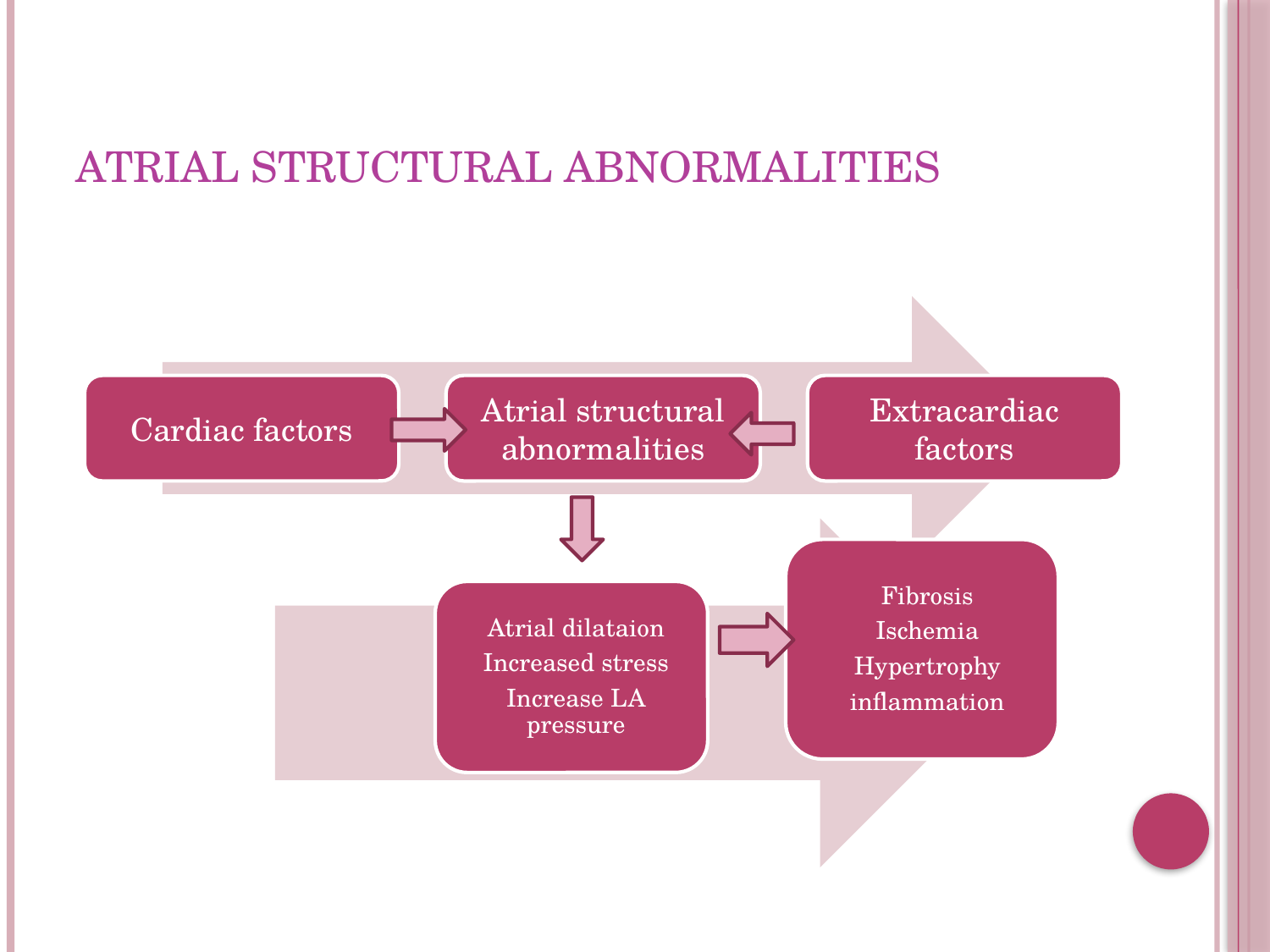

# ATRIAL STRUCTURAL ABNORMALITIES
Cardiac factors
Atrial structural abnormalities
Extracardiac factors

Atrial dilataion
Increased stress
Increase LA pressure
Fibrosis
Ischemia
Hypertrophy
inflammation